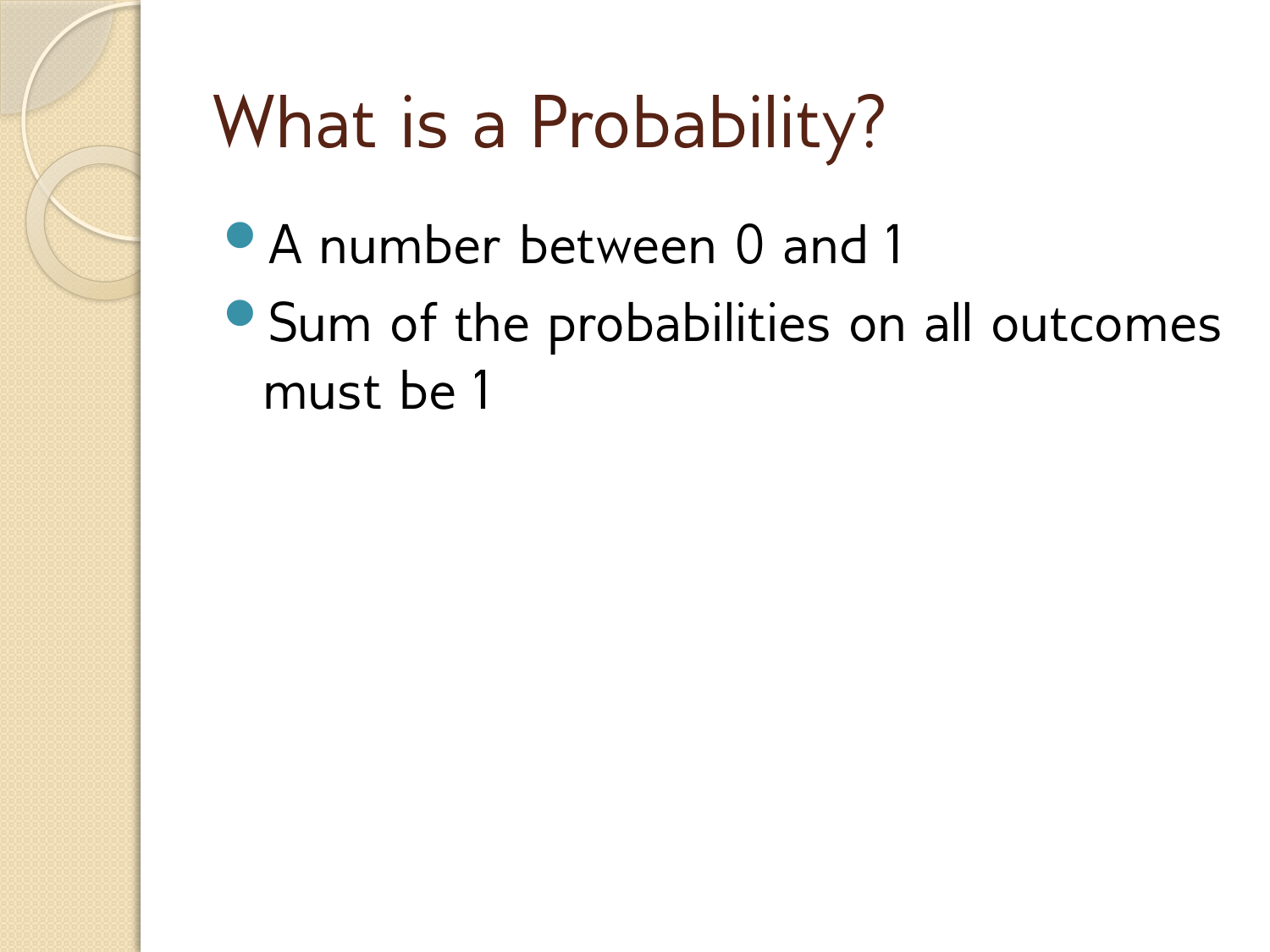

# What is a Probability?
A number between 0 and 1
Sum of the probabilities on all outcomes must be 1